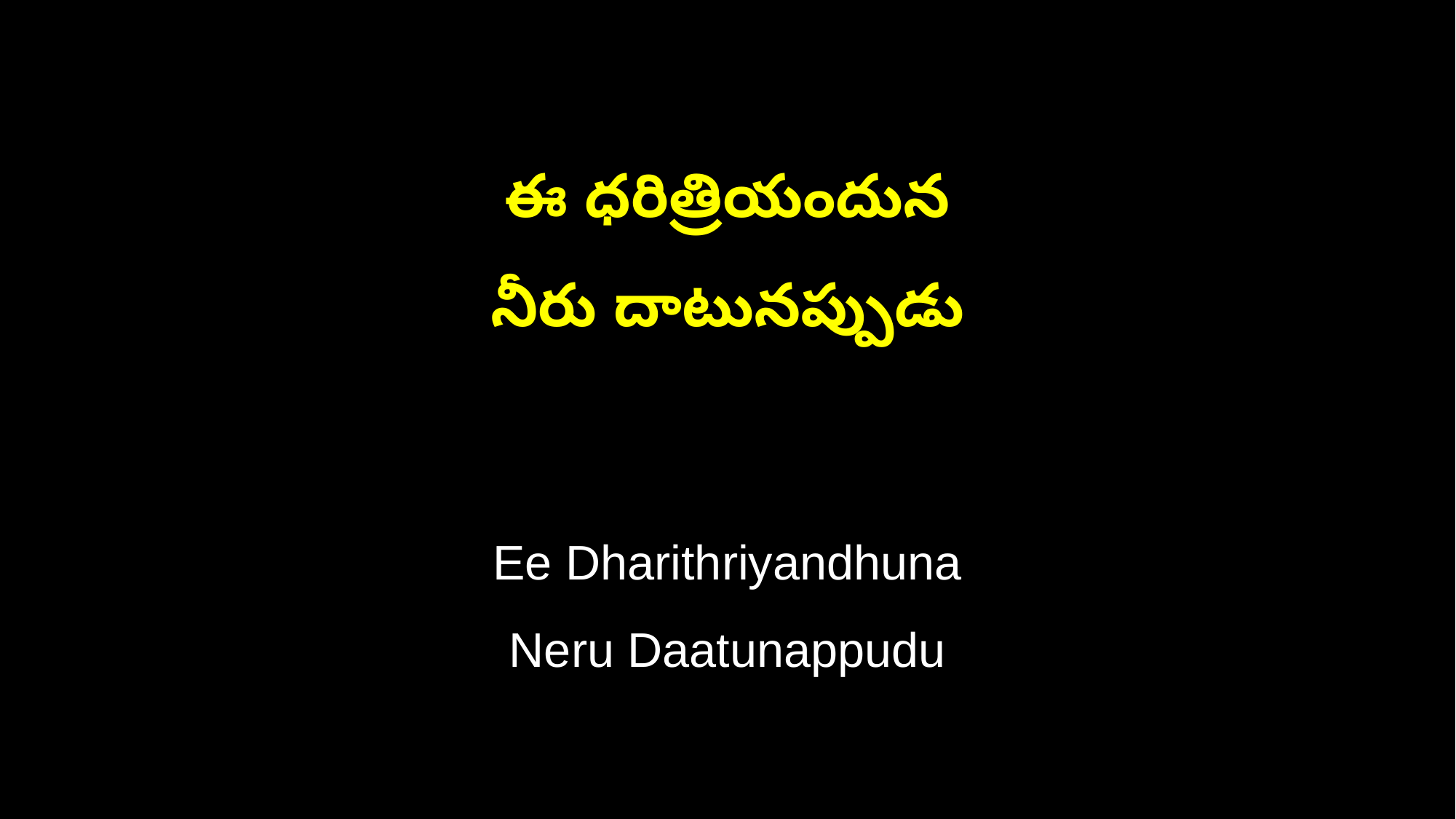

ఈ ధరిత్రియందున
నీరు దాటునప్పుడు
Ee Dharithriyandhuna
Neru Daatunappudu